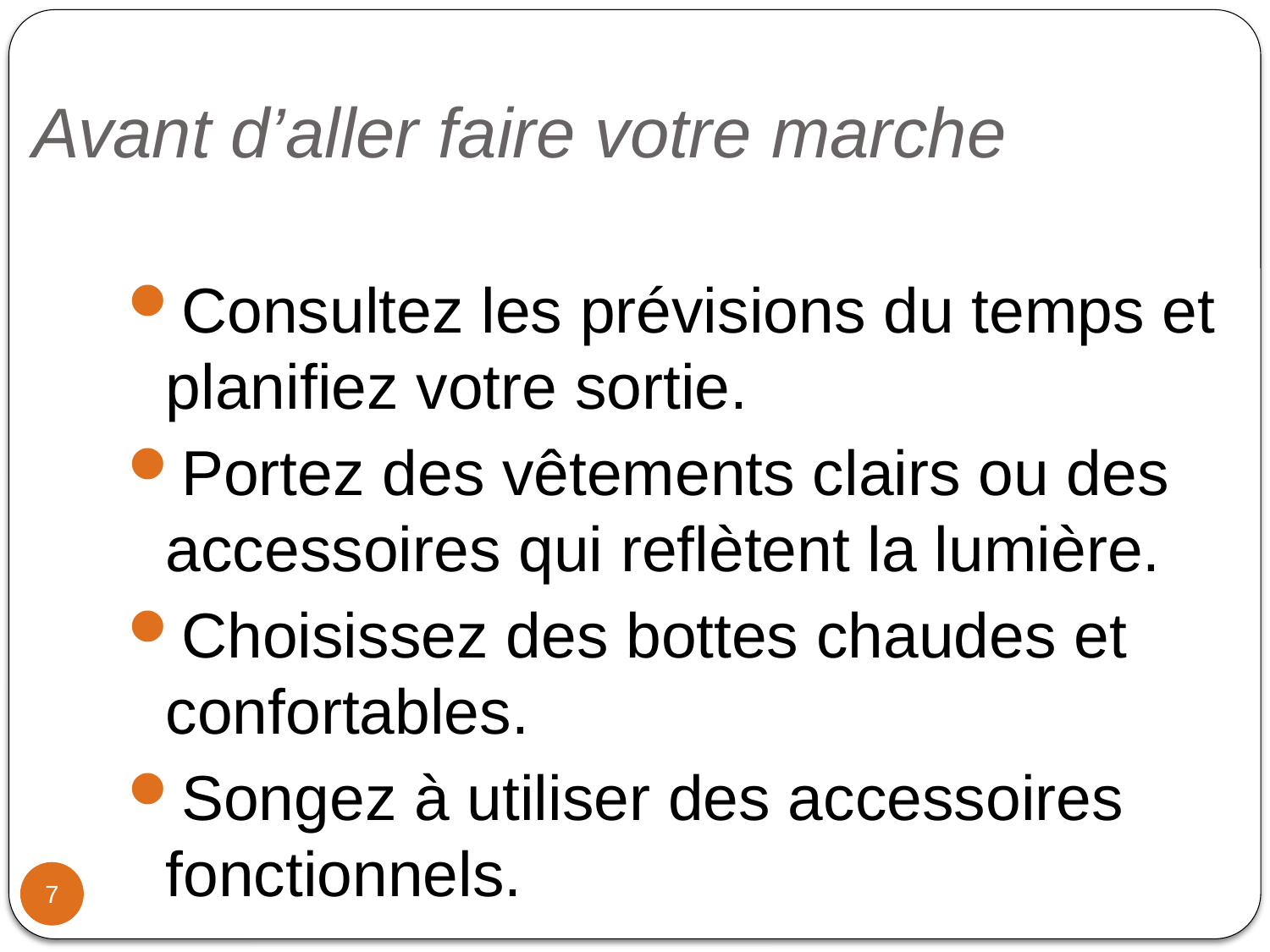

# Avant d’aller faire votre marche
Consultez les prévisions du temps et planifiez votre sortie.
Portez des vêtements clairs ou des accessoires qui reflètent la lumière.
Choisissez des bottes chaudes et confortables.
Songez à utiliser des accessoires fonctionnels.
7